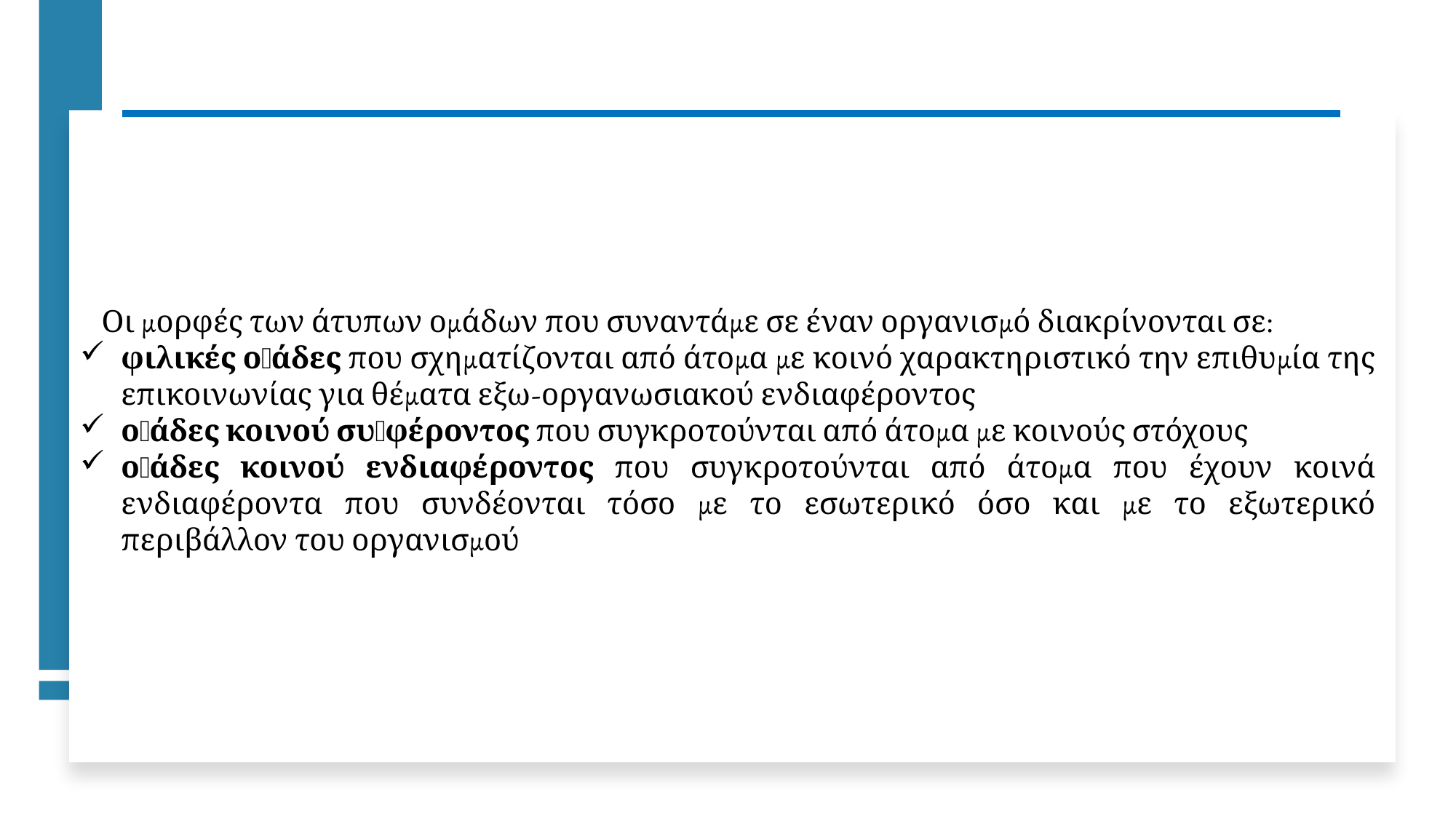

Οι μορφές των άτυπων ομάδων που συναντάμε σε έναν οργανισμό διακρίνονται σε:
φιλικές ομάδες που σχηματίζονται από άτομα με κοινό χαρακτηριστικό την επιθυμία της επικοινωνίας για θέματα εξω-οργανωσιακού ενδιαφέροντος
ομάδες κοινού συμφέροντος που συγκροτούνται από άτομα με κοινούς στόχους
ομάδες κοινού ενδιαφέροντος που συγκροτούνται από άτομα που έχουν κοινά ενδιαφέροντα που συνδέονται τόσο με το εσωτερικό όσο και με το εξωτερικό περιβάλλον του οργανισμού